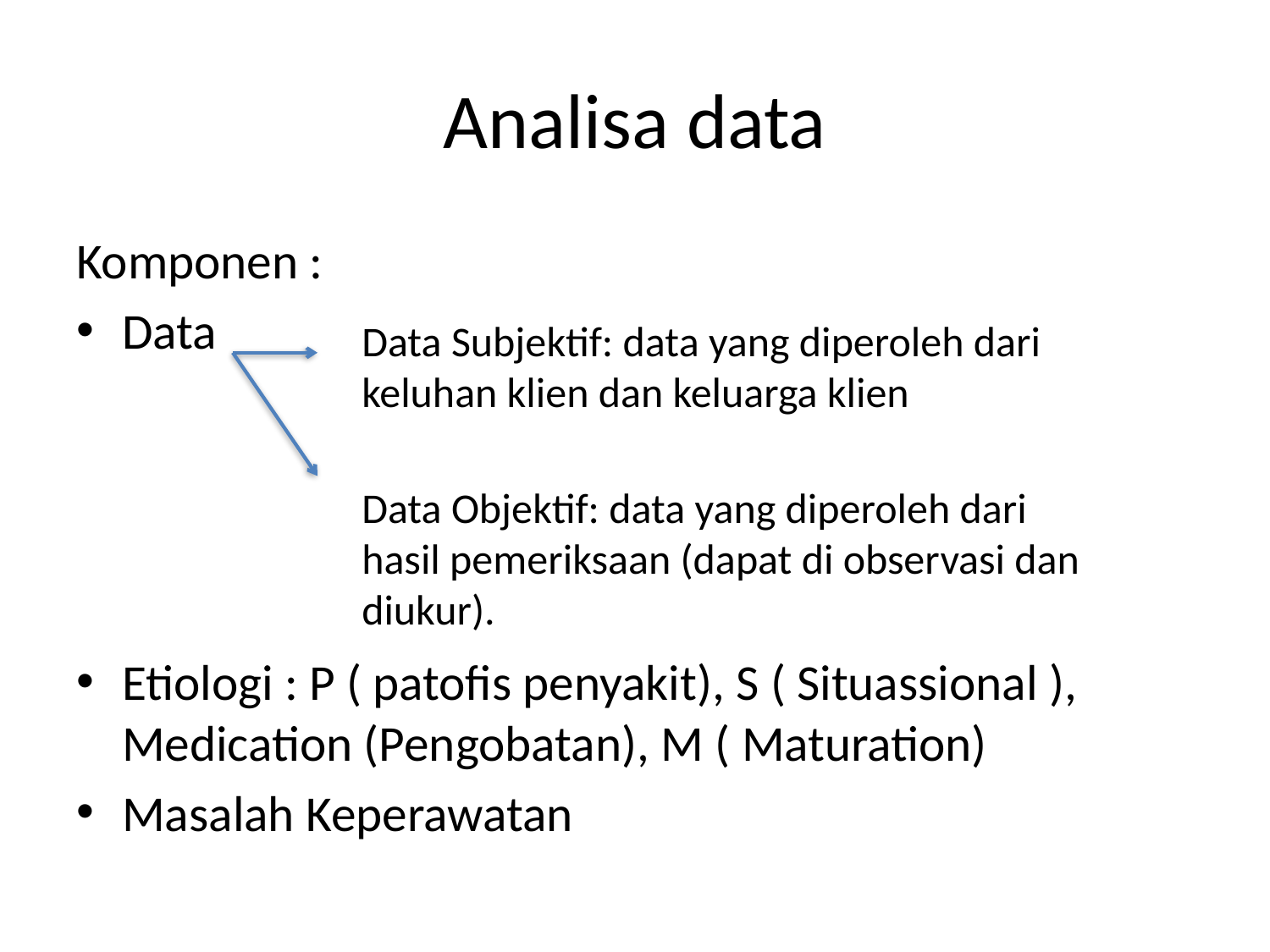

# Analisa data
Komponen :
Data

Etiologi : P ( patofis penyakit), S ( Situassional ), Medication (Pengobatan), M ( Maturation)
Masalah Keperawatan
Data Subjektif: data yang diperoleh dari keluhan klien dan keluarga klien
Data Objektif: data yang diperoleh dari hasil pemeriksaan (dapat di observasi dan diukur).